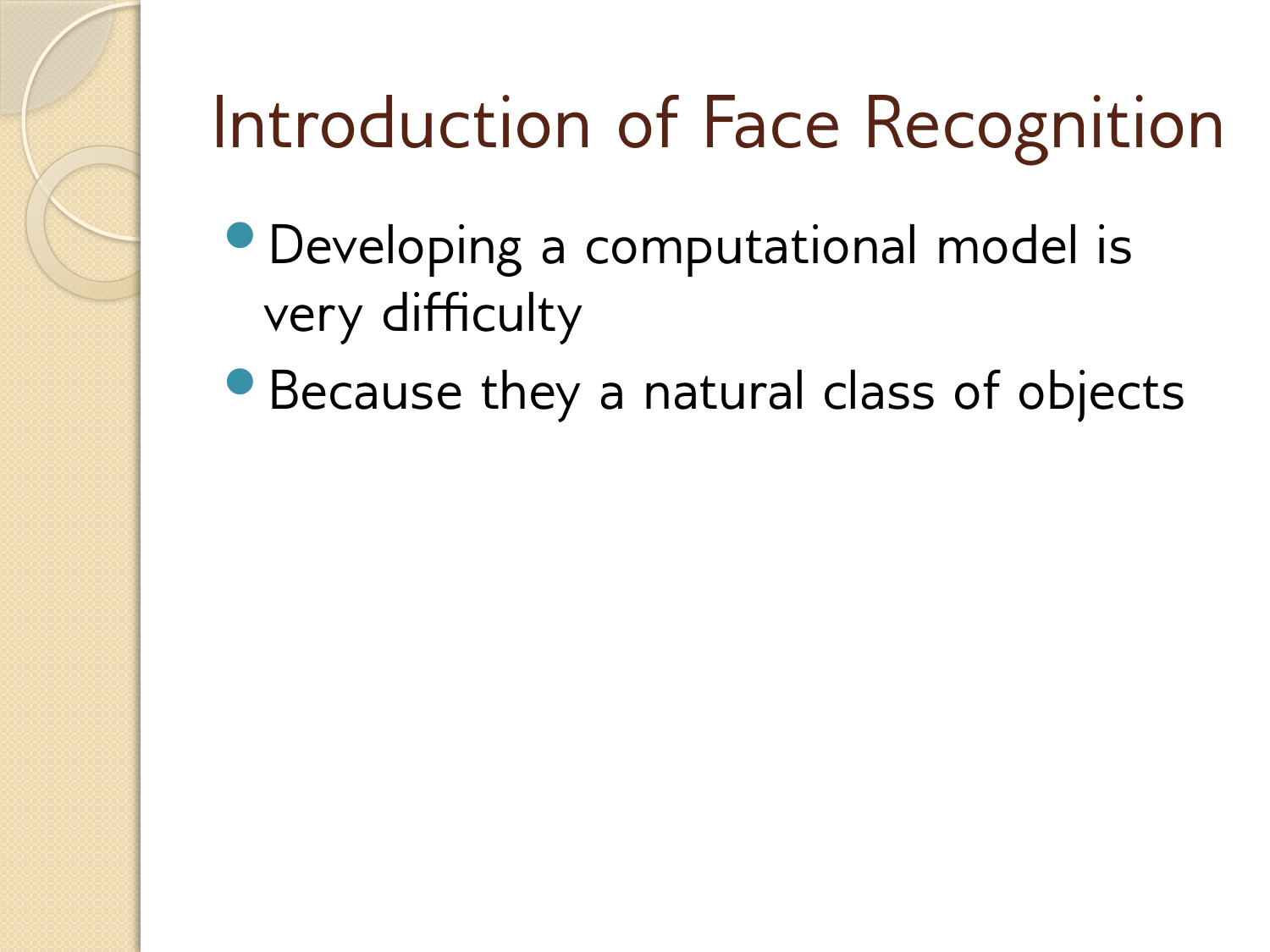

# Introduction of Face Recognition
Developing a computational model is very difficulty
Because they a natural class of objects